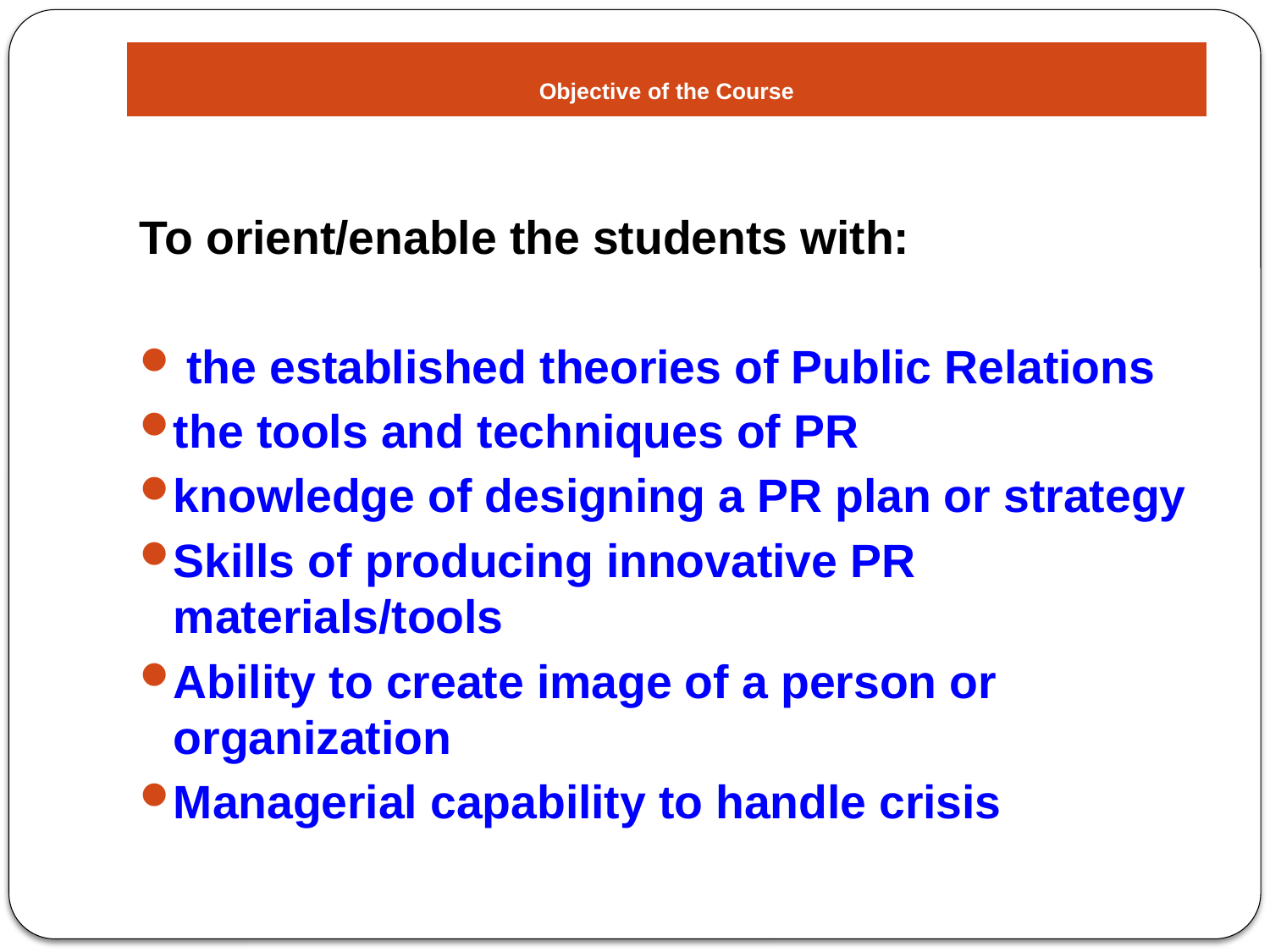

# Objective of the Course
To orient/enable the students with:

 the established theories of Public Relations
the tools and techniques of PR
knowledge of designing a PR plan or strategy
Skills of producing innovative PR materials/tools
Ability to create image of a person or organization
Managerial capability to handle crisis